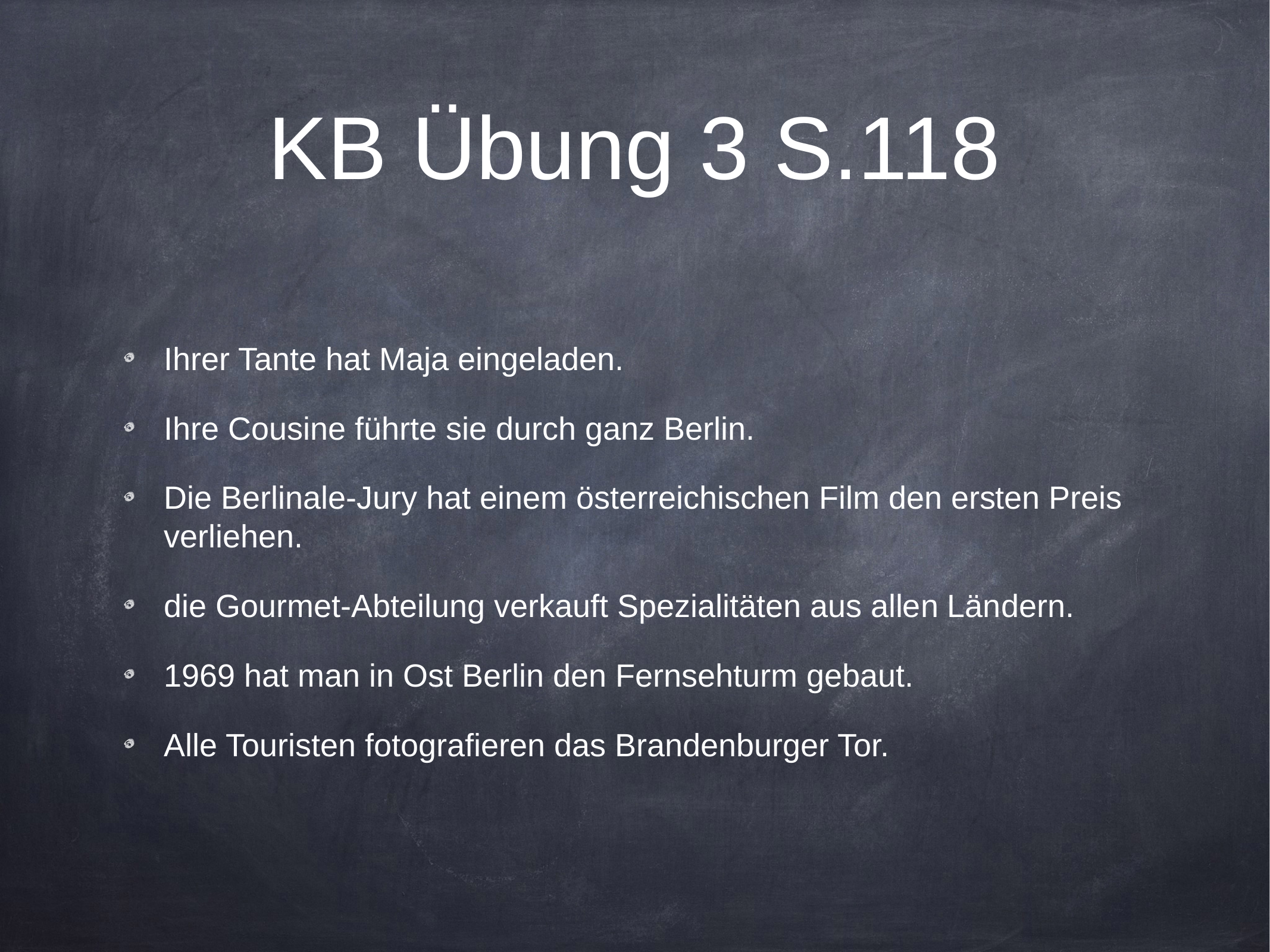

# KB Übung 3 S.118
Ihrer Tante hat Maja eingeladen.
Ihre Cousine führte sie durch ganz Berlin.
Die Berlinale-Jury hat einem österreichischen Film den ersten Preis verliehen.
die Gourmet-Abteilung verkauft Spezialitäten aus allen Ländern.
1969 hat man in Ost Berlin den Fernsehturm gebaut.
Alle Touristen fotografieren das Brandenburger Tor.